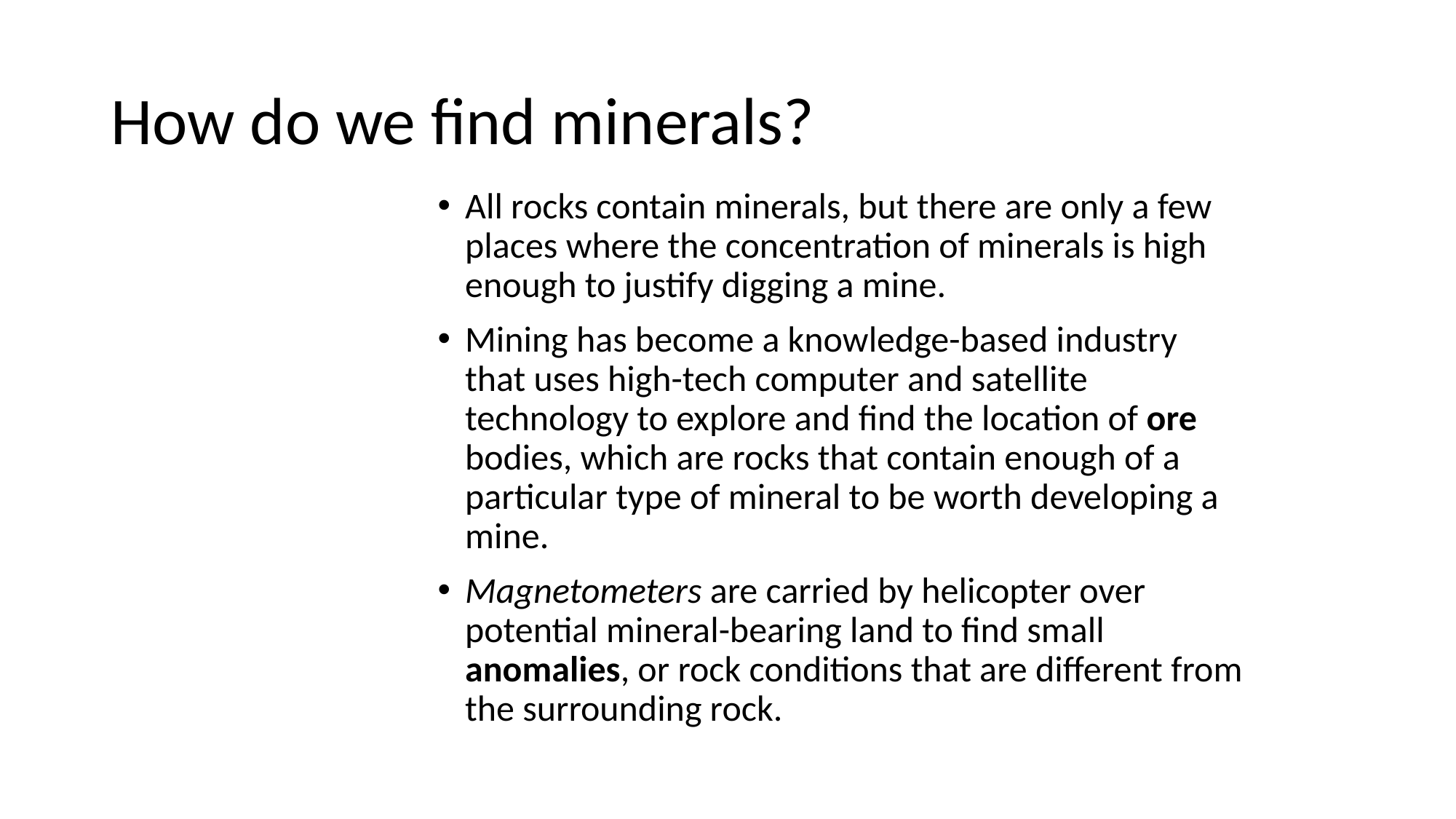

# How do we find minerals?
All rocks contain minerals, but there are only a few places where the concentration of minerals is high enough to justify digging a mine.
Mining has become a knowledge-based industry that uses high-tech computer and satellite  technology to explore and find the location of ore bodies, which are rocks that contain enough of a particular type of mineral to be worth developing a mine.
Magnetometers are carried by helicopter over potential mineral-bearing land to find small anomalies, or rock conditions that are different from the surrounding rock.